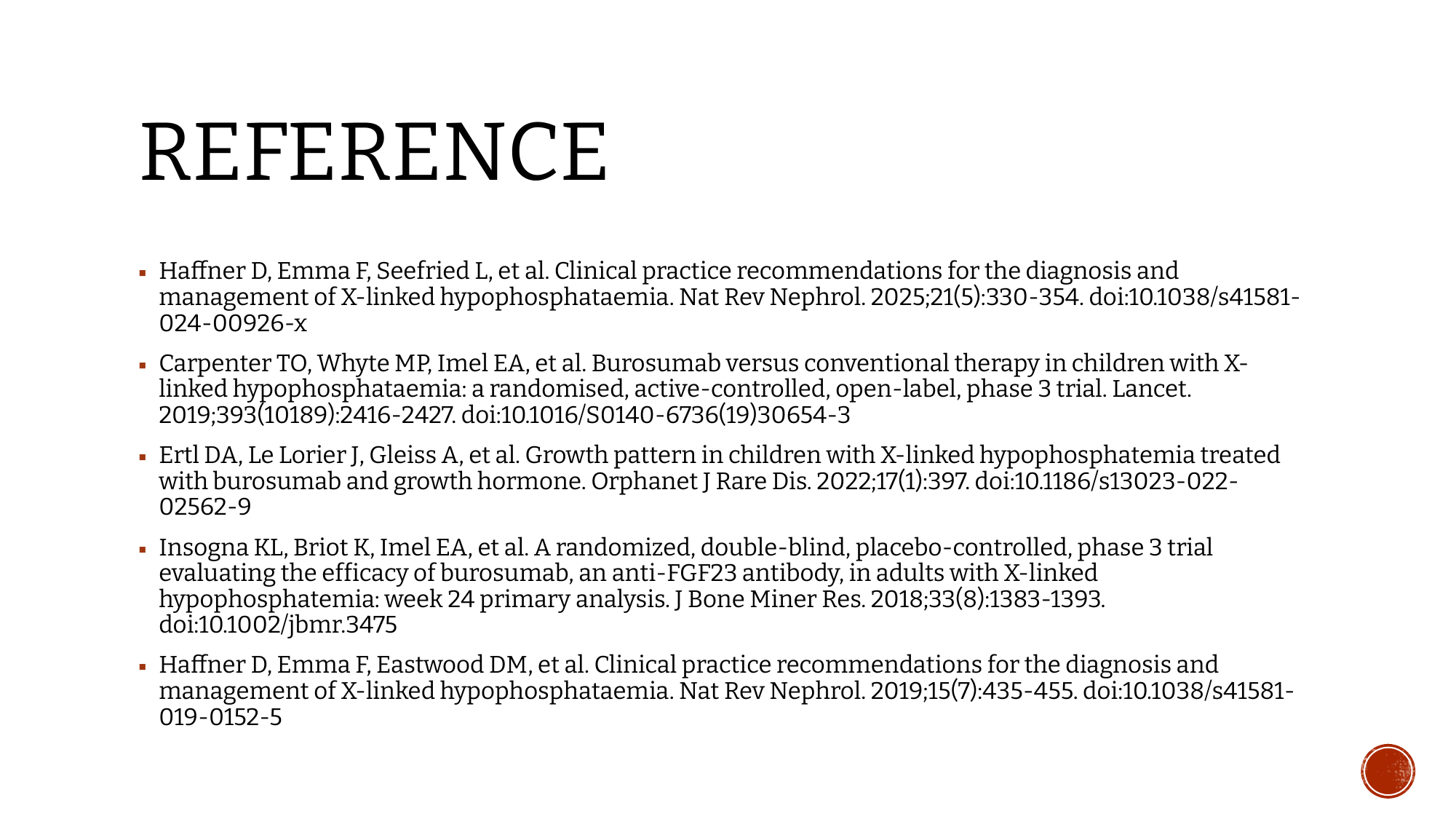

# REFERENCE
Haffner D, Emma F, Seefried L, et al. Clinical practice recommendations for the diagnosis and management of X-linked hypophosphataemia. Nat Rev Nephrol. 2025;21(5):330-354. doi:10.1038/s41581-024-00926-x
Carpenter TO, Whyte MP, Imel EA, et al. Burosumab versus conventional therapy in children with X-linked hypophosphataemia: a randomised, active-controlled, open-label, phase 3 trial. Lancet. 2019;393(10189):2416-2427. doi:10.1016/S0140-6736(19)30654-3
Ertl DA, Le Lorier J, Gleiss A, et al. Growth pattern in children with X-linked hypophosphatemia treated with burosumab and growth hormone. Orphanet J Rare Dis. 2022;17(1):397. doi:10.1186/s13023-022-02562-9
Insogna KL, Briot K, Imel EA, et al. A randomized, double-blind, placebo-controlled, phase 3 trial evaluating the efficacy of burosumab, an anti-FGF23 antibody, in adults with X-linked hypophosphatemia: week 24 primary analysis. J Bone Miner Res. 2018;33(8):1383-1393. doi:10.1002/jbmr.3475
Haffner D, Emma F, Eastwood DM, et al. Clinical practice recommendations for the diagnosis and management of X-linked hypophosphataemia. Nat Rev Nephrol. 2019;15(7):435-455. doi:10.1038/s41581-019-0152-5